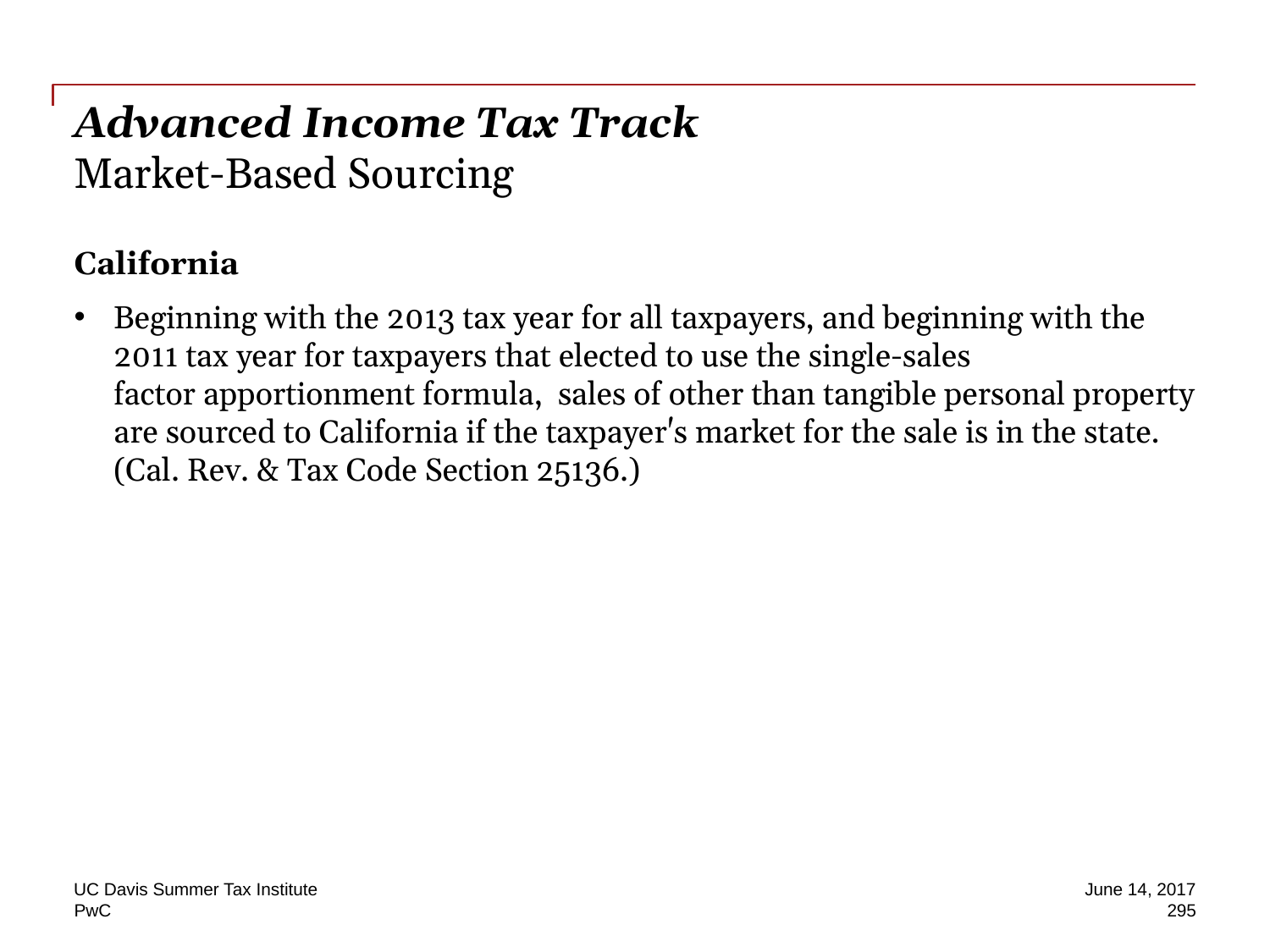

# Advanced Income Tax Track Market-Based Sourcing
California
Beginning with the 2013 tax year for all taxpayers, and beginning with the 2011 tax year for taxpayers that elected to use the single-sales factor apportionment formula,  sales of other than tangible personal property are sourced to California if the taxpayer's market for the sale is in the state. (Cal. Rev. & Tax Code Section 25136.)

UC Davis Summer Tax Institute
June 14, 2017
295